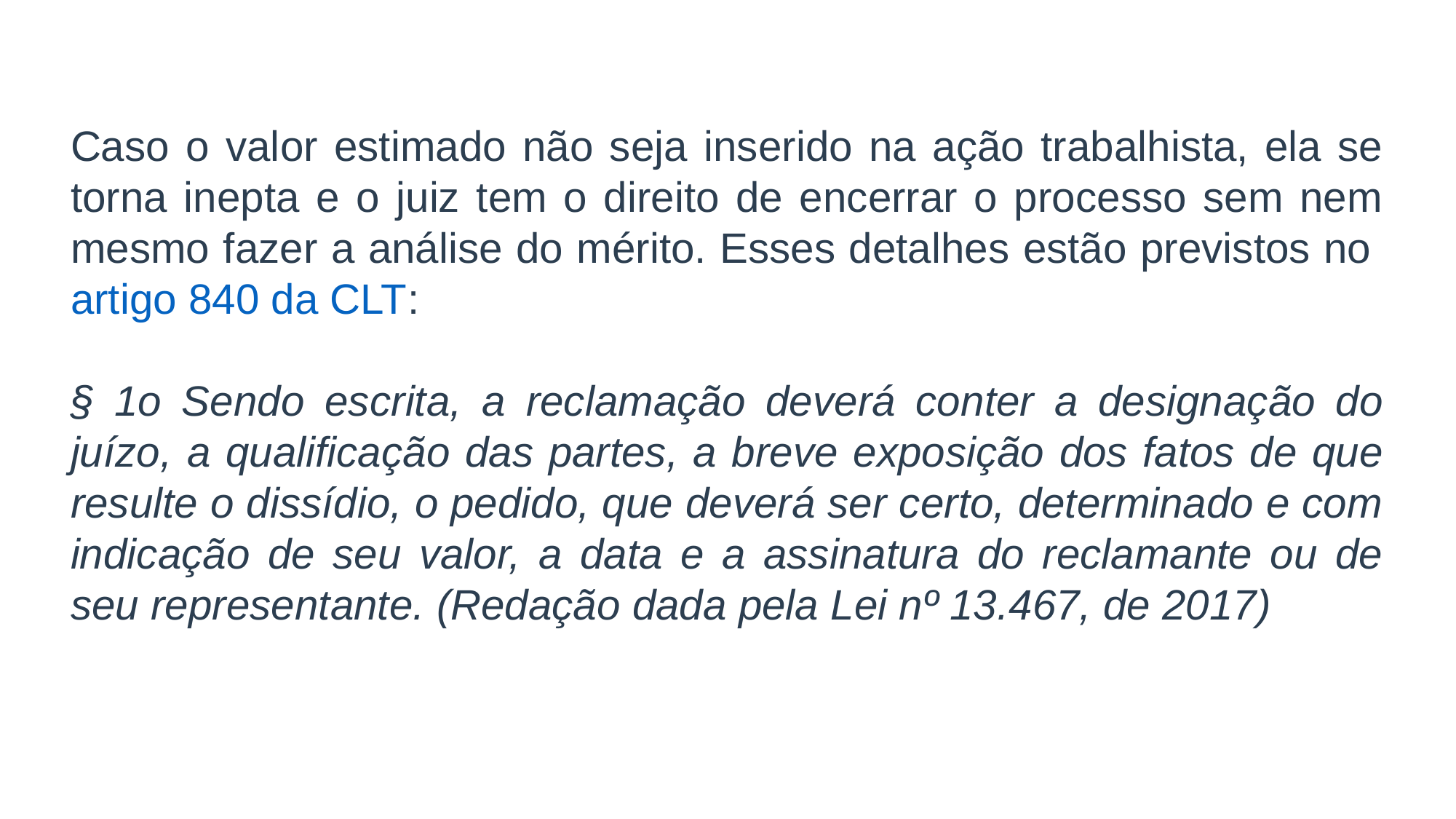

Caso o valor estimado não seja inserido na ação trabalhista, ela se torna inepta e o juiz tem o direito de encerrar o processo sem nem mesmo fazer a análise do mérito. Esses detalhes estão previstos no artigo 840 da CLT:

§ 1o Sendo escrita, a reclamação deverá conter a designação do juízo, a qualificação das partes, a breve exposição dos fatos de que resulte o dissídio, o pedido, que deverá ser certo, determinado e com indicação de seu valor, a data e a assinatura do reclamante ou de seu representante. (Redação dada pela Lei nº 13.467, de 2017)